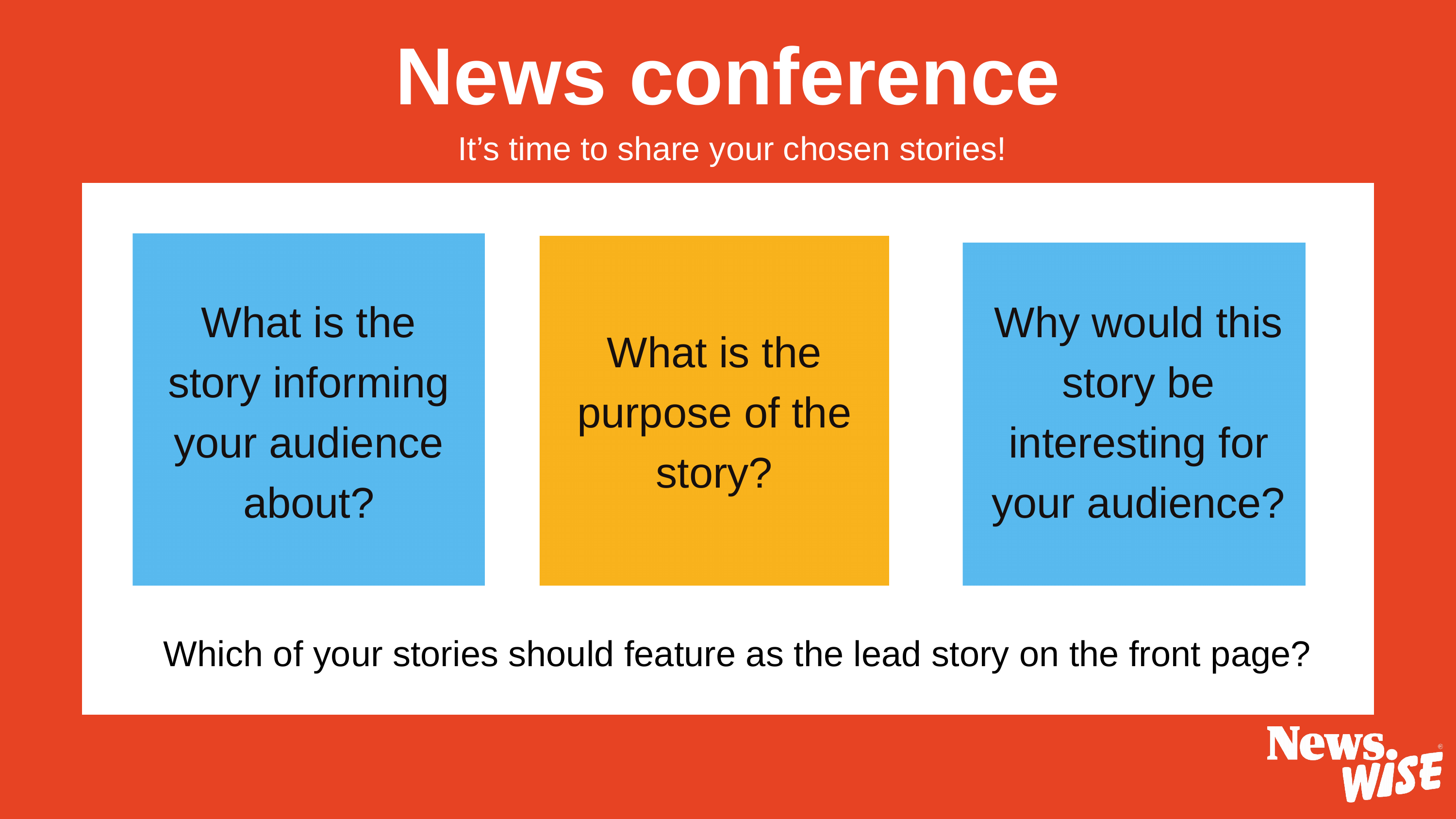

News conference
 It’s time to share your chosen stories!

What is the story informing your audience about?
Why would this story be interesting for your audience?
What is the purpose of the story?
Which of your stories should feature as the lead story on the front page?